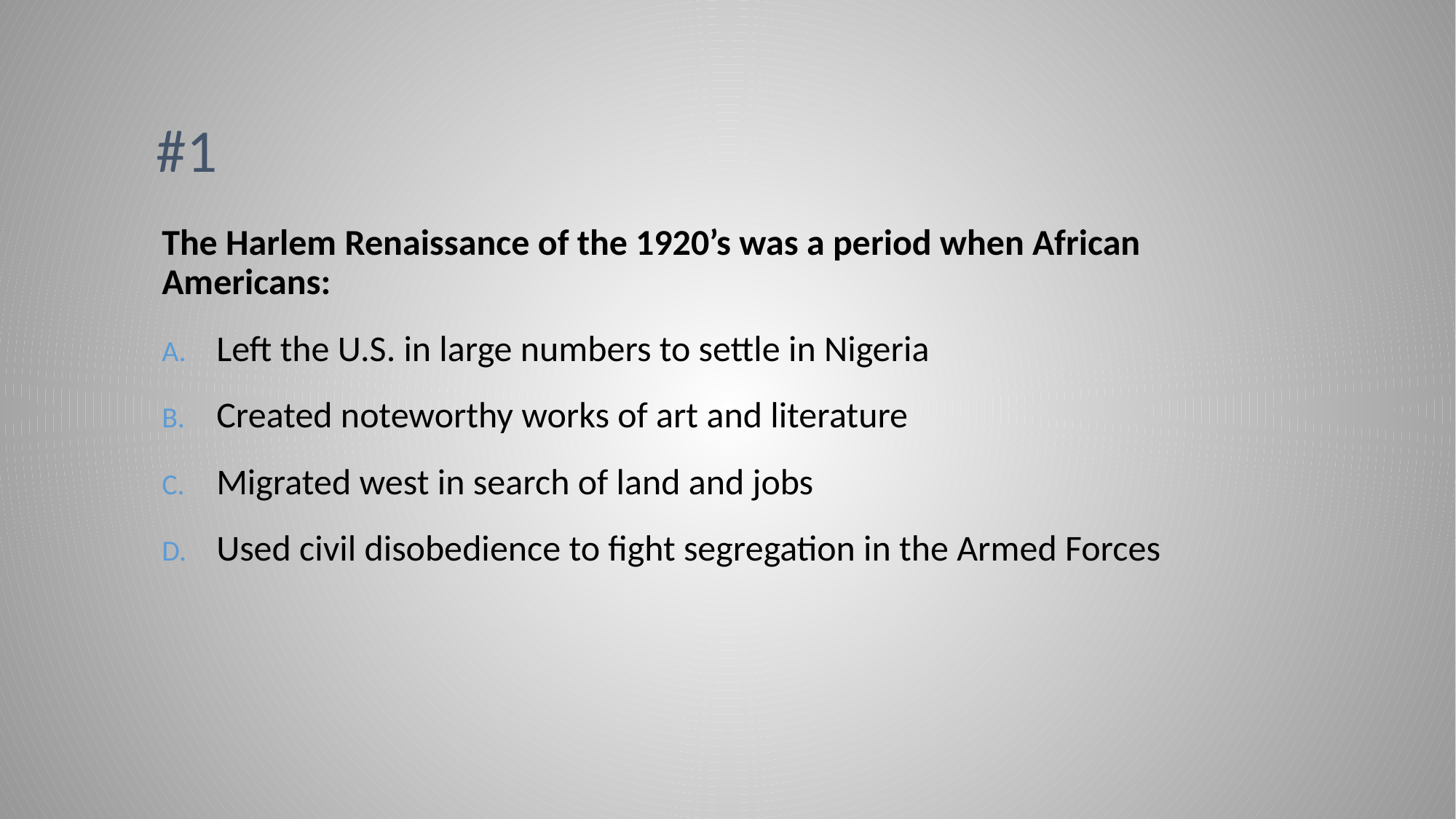

# #1
The Harlem Renaissance of the 1920’s was a period when African Americans:
Left the U.S. in large numbers to settle in Nigeria
Created noteworthy works of art and literature
Migrated west in search of land and jobs
Used civil disobedience to fight segregation in the Armed Forces